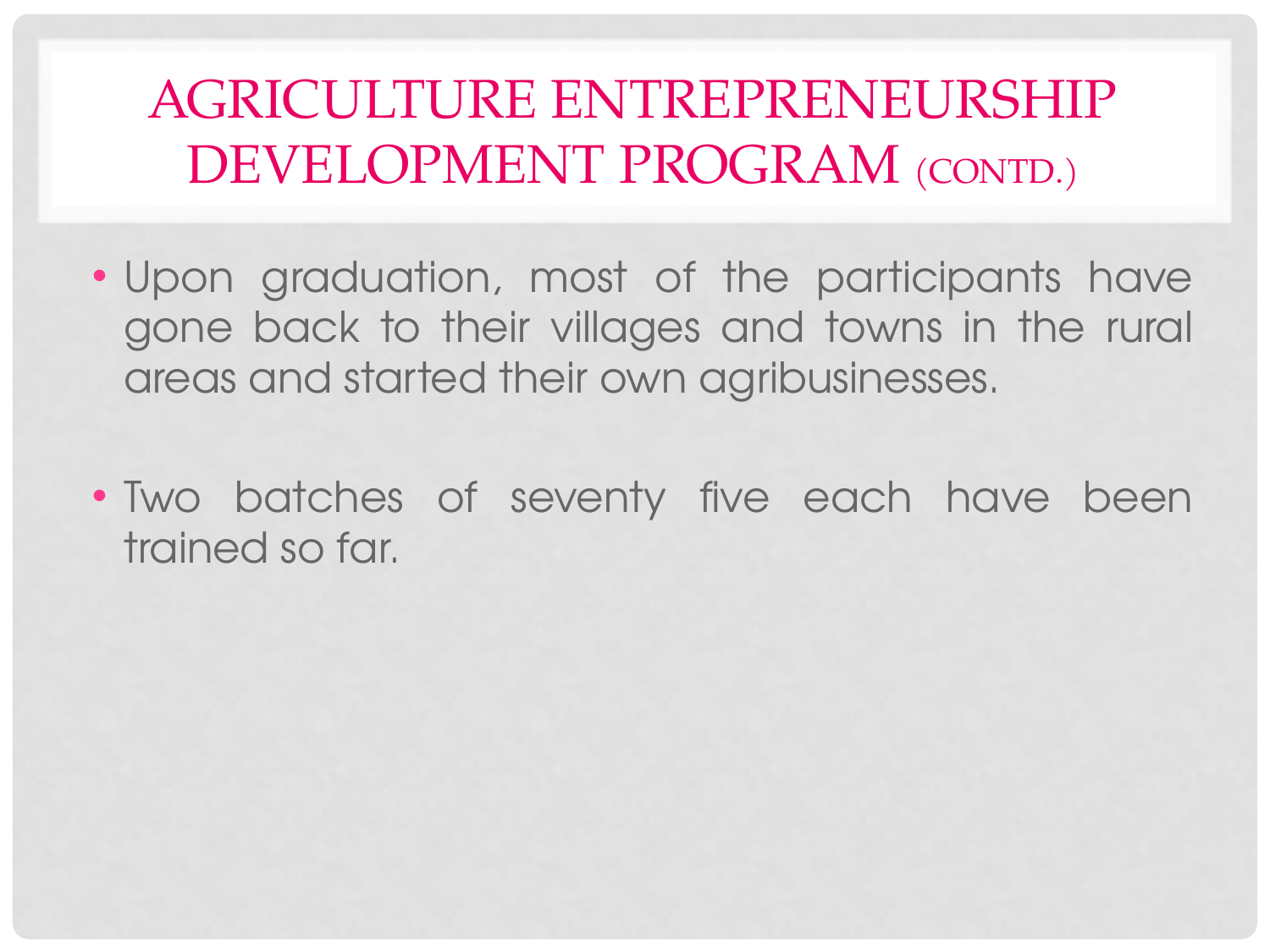

# Agriculture Entrepreneurship Development Program (Contd.)
Upon graduation, most of the participants have gone back to their villages and towns in the rural areas and started their own agribusinesses.

Two batches of seventy five each have been trained so far.